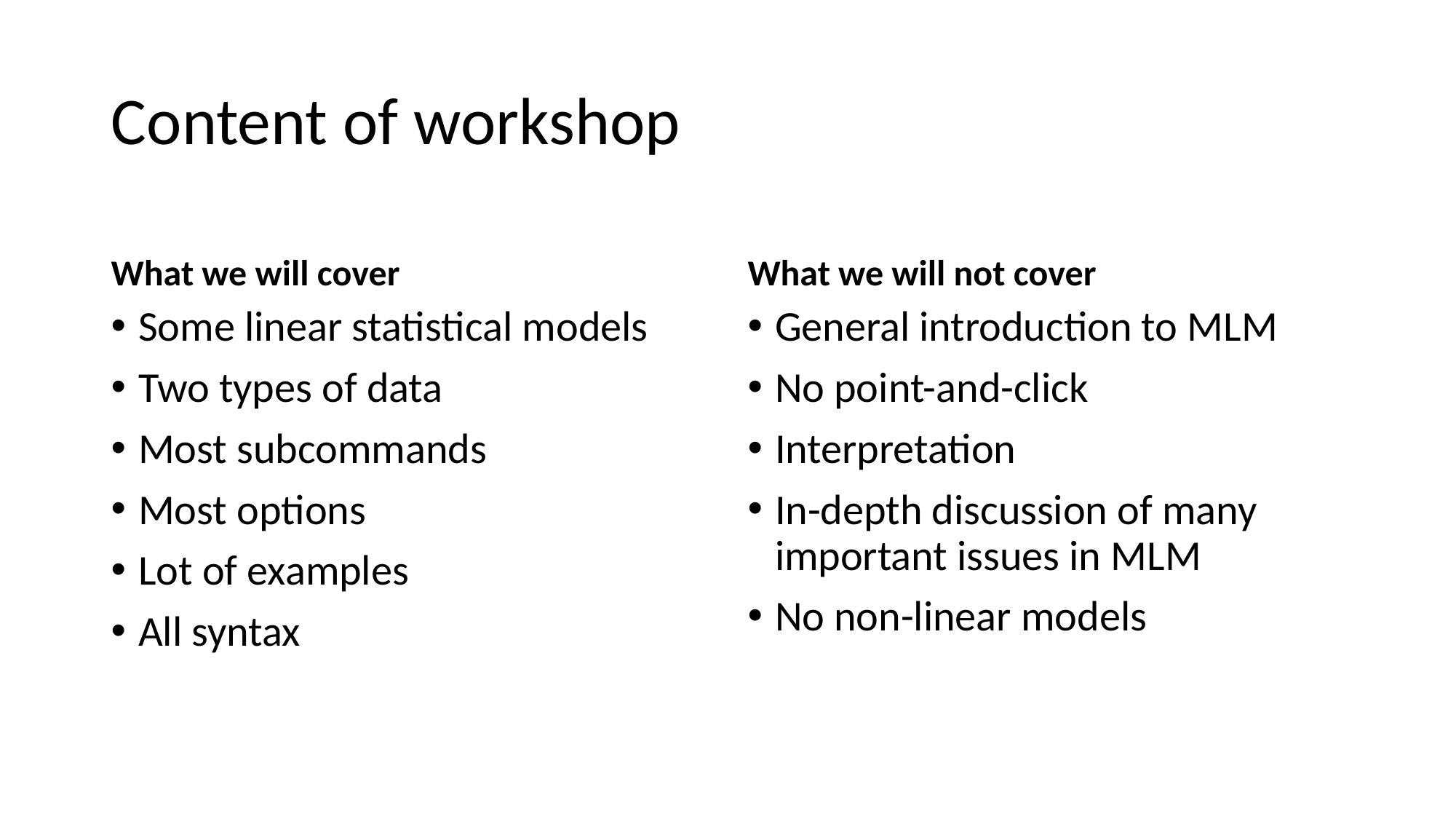

# Content of workshop
What we will cover
What we will not cover
Some linear statistical models
Two types of data
Most subcommands
Most options
Lot of examples
All syntax
General introduction to MLM
No point-and-click
Interpretation
In-depth discussion of many important issues in MLM
No non-linear models